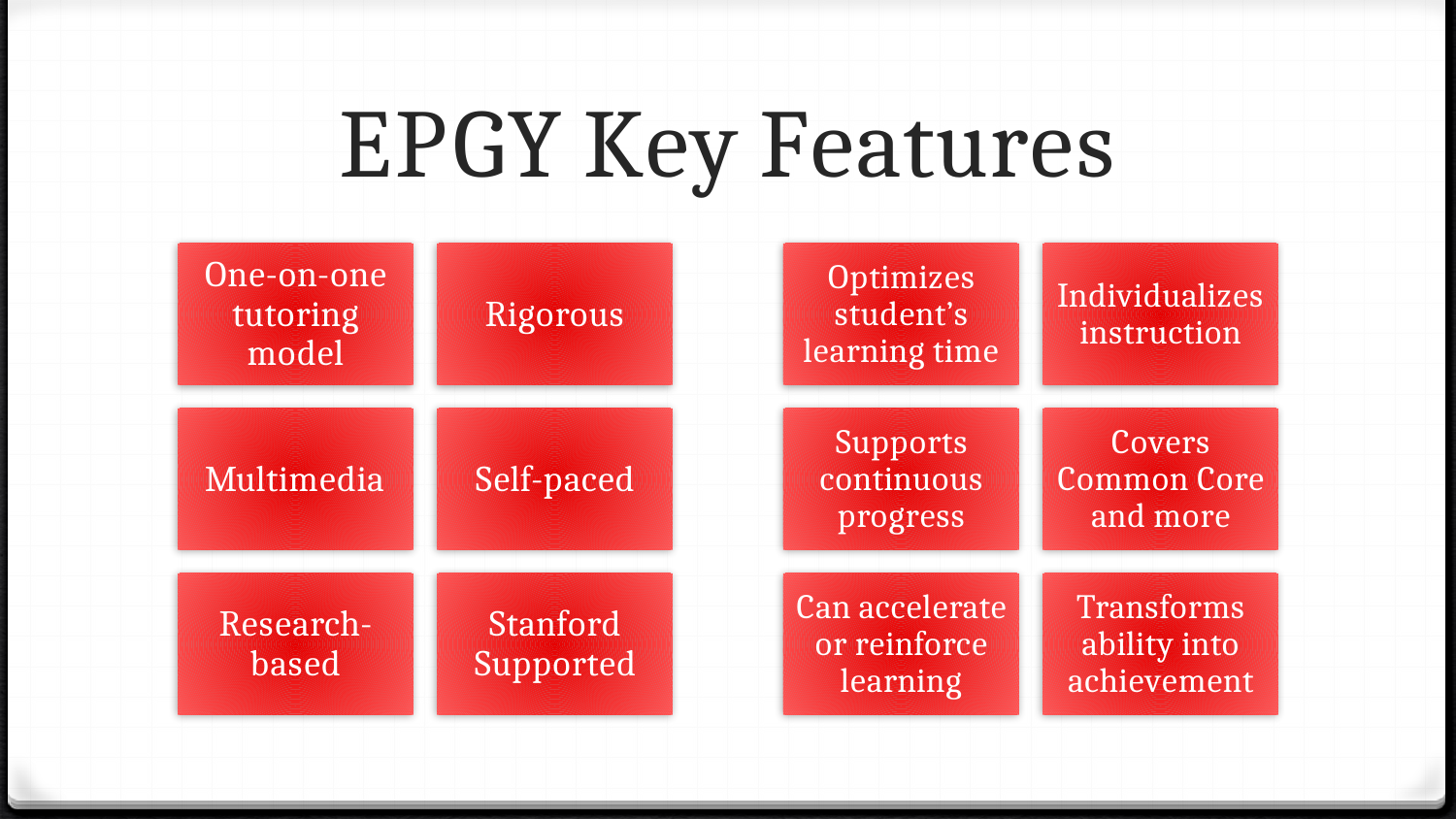

# EPGY Key Features
One-on-one tutoring model
Rigorous
Multimedia
Self-paced
Research-based
Stanford Supported
Optimizes student’s learning time
Individualizes instruction
Supports continuous progress
Covers Common Core and more
Can accelerate or reinforce learning
Transforms ability into achievement